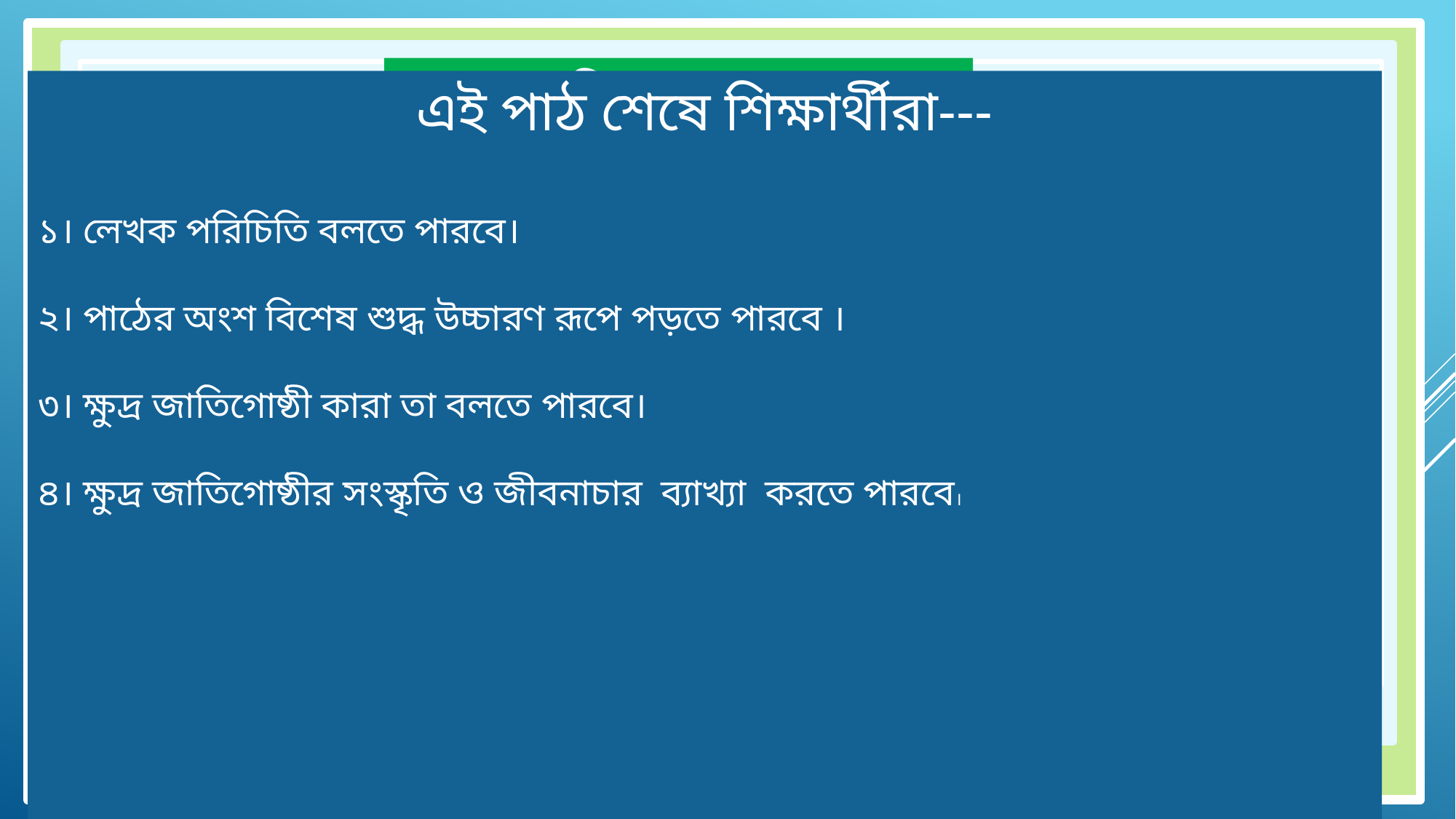

শিখন ফল

এই পাঠ শেষে শিক্ষার্থীরা---

১। লেখক পরিচিতি বলতে পারবে।

২। পাঠের অংশ বিশেষ শুদ্ধ উচ্চারণ রূপে পড়তে পারবে ।

৩। ক্ষুদ্র জাতিগোষ্ঠী কারা তা বলতে পারবে।

৪। ক্ষুদ্র জাতিগোষ্ঠীর সংস্কৃতি ও জীবনাচার  ব্যাখ্যা  করতে পারবে।